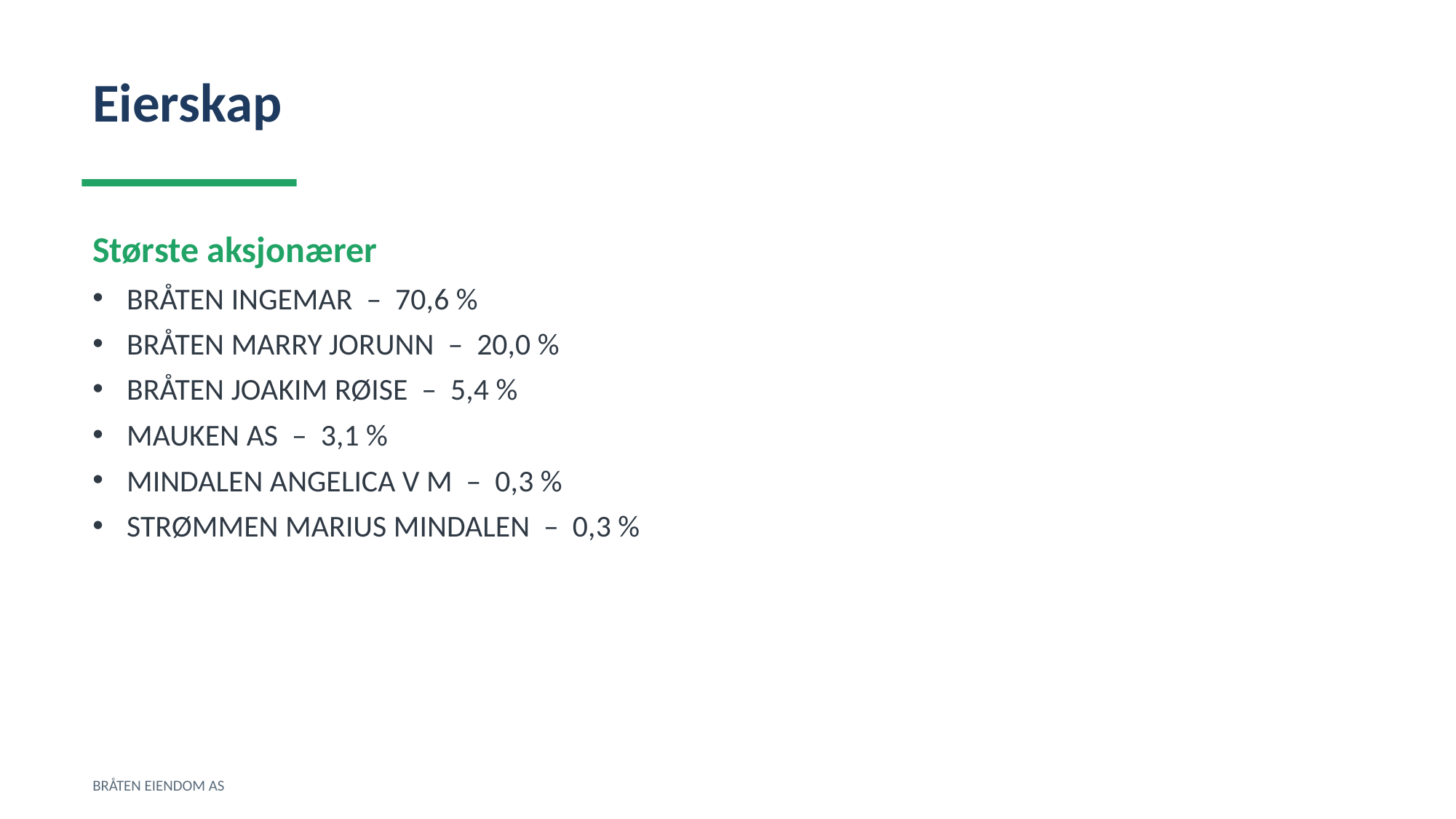

Eierskap

Største aksjonærer
BRÅTEN INGEMAR  –  70,6 %
BRÅTEN MARRY JORUNN  –  20,0 %
BRÅTEN JOAKIM RØISE  –  5,4 %
MAUKEN AS  –  3,1 %
MINDALEN ANGELICA V M  –  0,3 %
STRØMMEN MARIUS MINDALEN  –  0,3 %
BRÅTEN EIENDOM AS